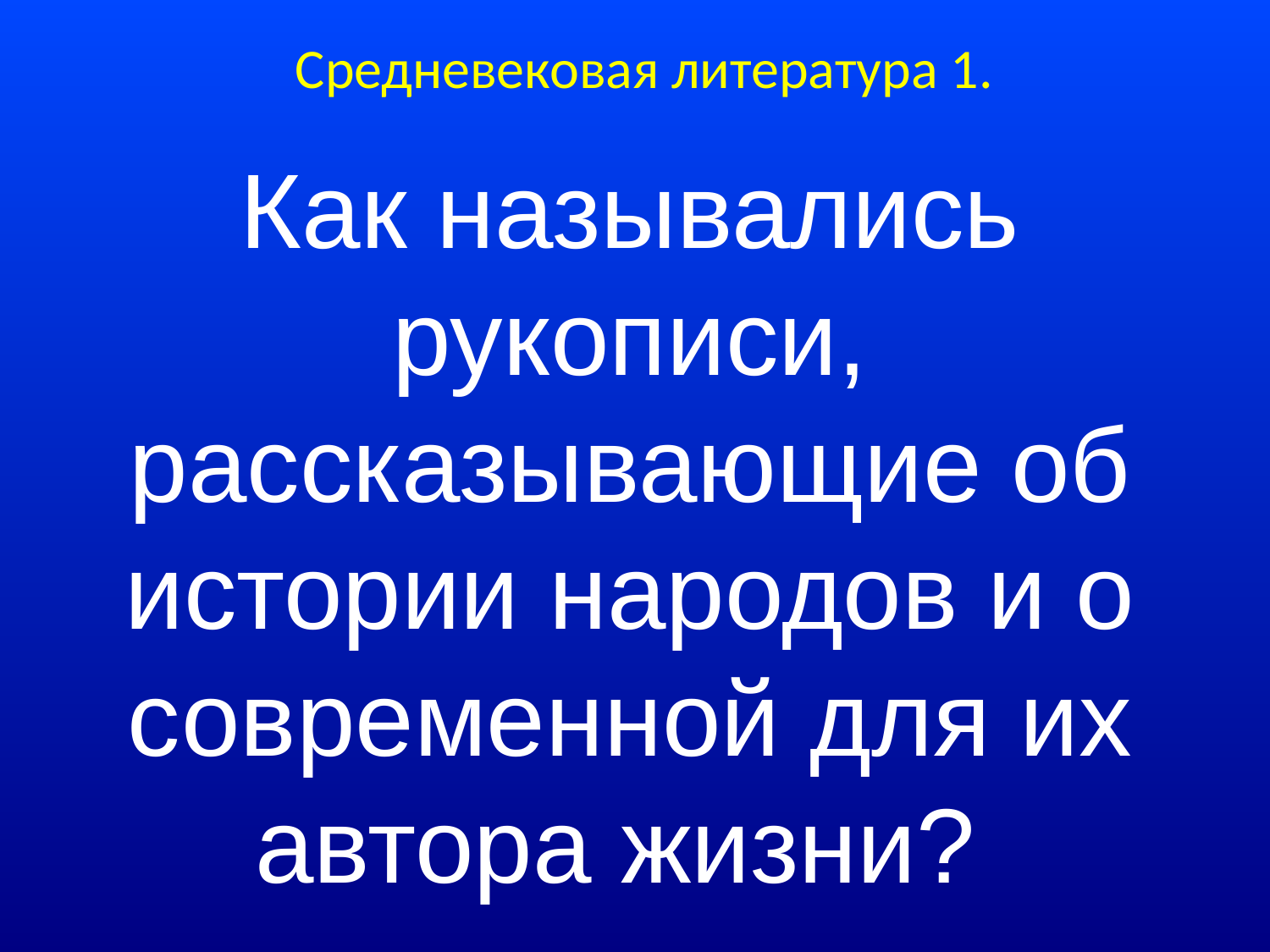

# Средневековая литература 1.
Как назывались рукописи, рассказывающие об истории народов и о современной для их автора жизни?
В них  события излагались по годам.